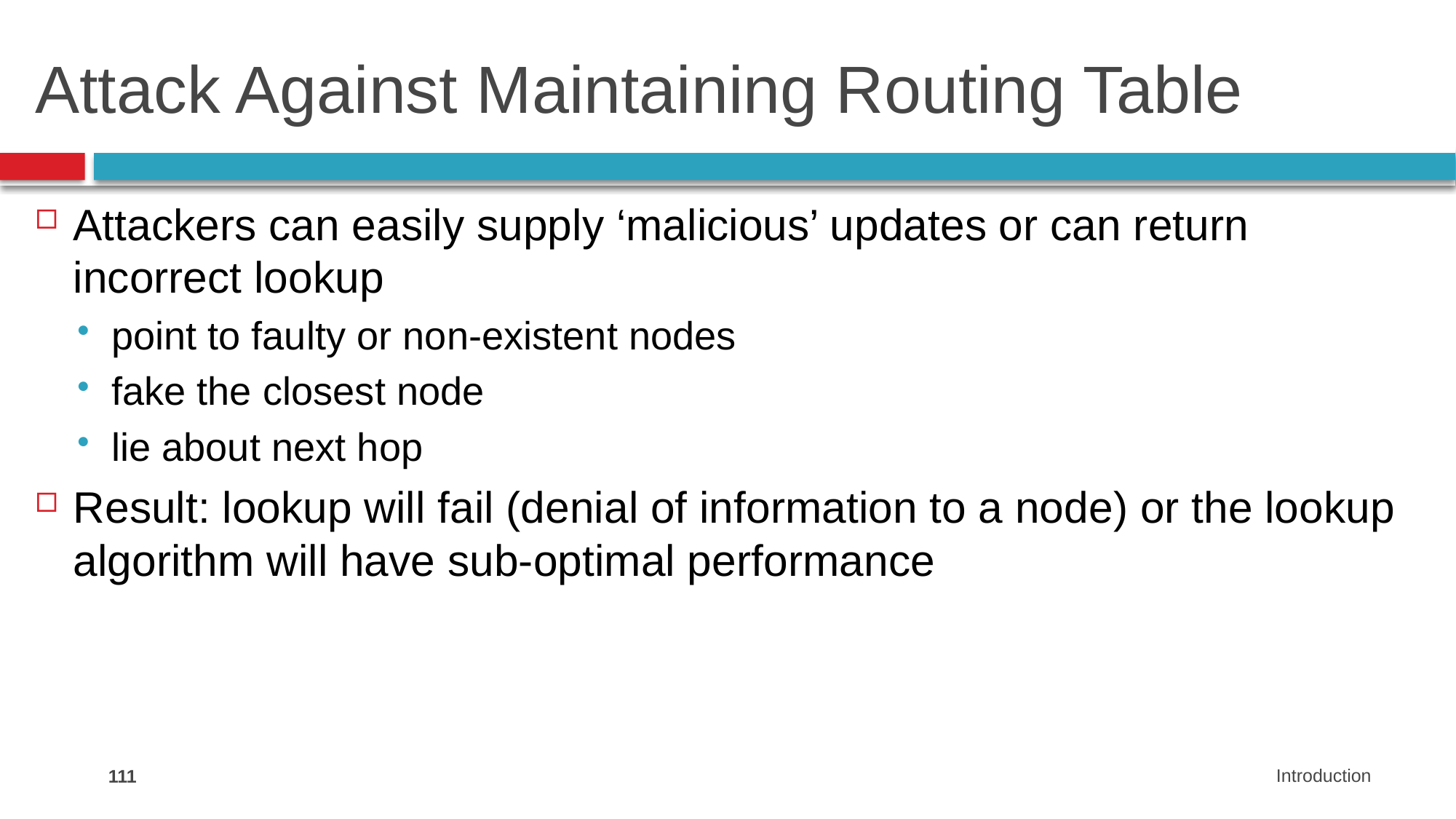

# Attack Against Maintaining Routing Table
Attackers can easily supply ‘malicious’ updates or can return incorrect lookup
point to faulty or non-existent nodes
fake the closest node
lie about next hop
Result: lookup will fail (denial of information to a node) or the lookup algorithm will have sub-optimal performance
111
Introduction